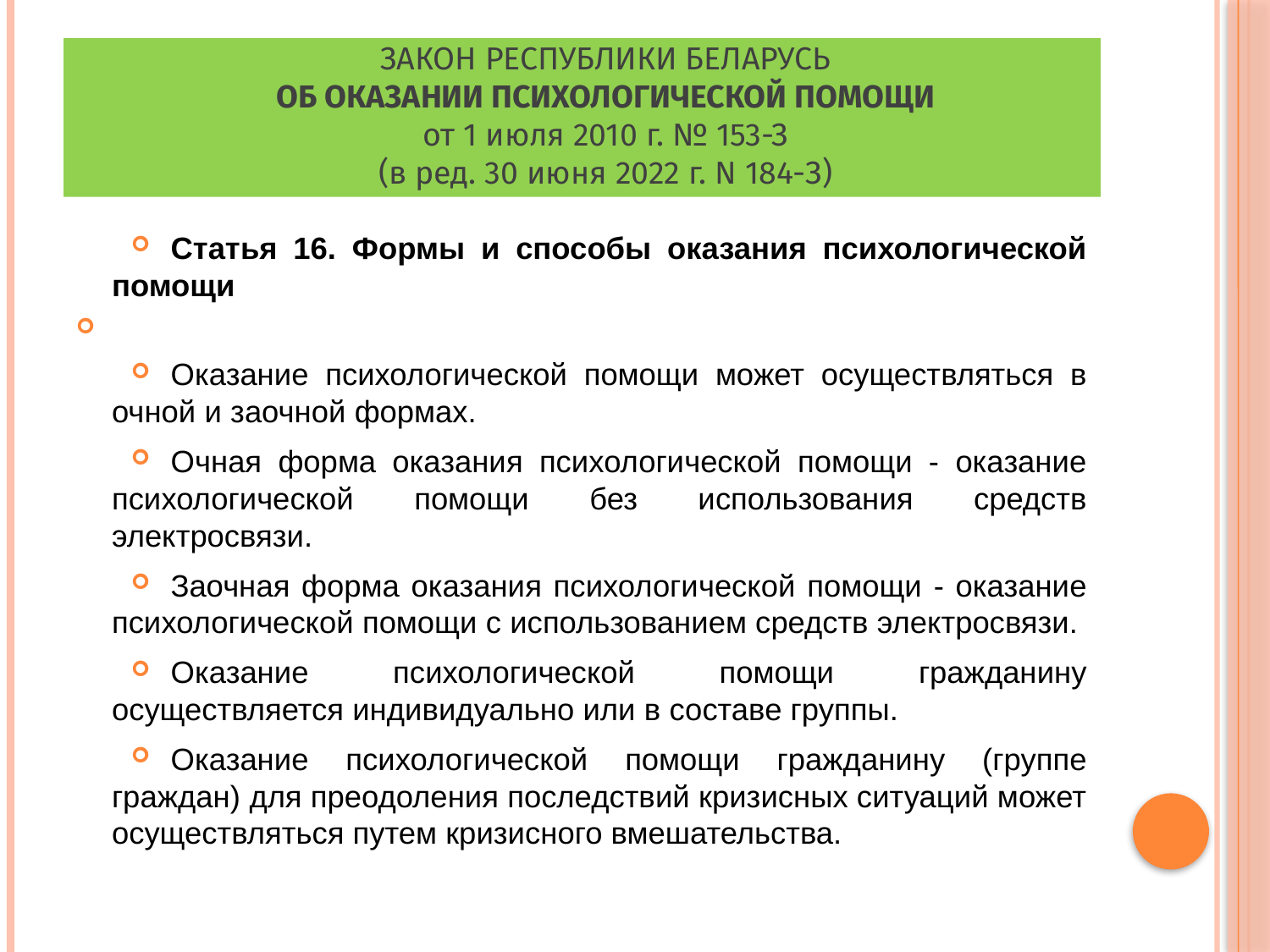

# ЗАКОН РЕСПУБЛИКИ БЕЛАРУСЬ ОБ ОКАЗАНИИ ПСИХОЛОГИЧЕСКОЙ ПОМОЩИ от 1 июля 2010 г. № 153-З (в ред. 30 июня 2022 г. N 184-З)
Статья 16. Формы и способы оказания психологической помощи

Оказание психологической помощи может осуществляться в очной и заочной формах.
Очная форма оказания психологической помощи - оказание психологической помощи без использования средств электросвязи.
Заочная форма оказания психологической помощи - оказание психологической помощи с использованием средств электросвязи.
Оказание психологической помощи гражданину осуществляется индивидуально или в составе группы.
Оказание психологической помощи гражданину (группе граждан) для преодоления последствий кризисных ситуаций может осуществляться путем кризисного вмешательства.